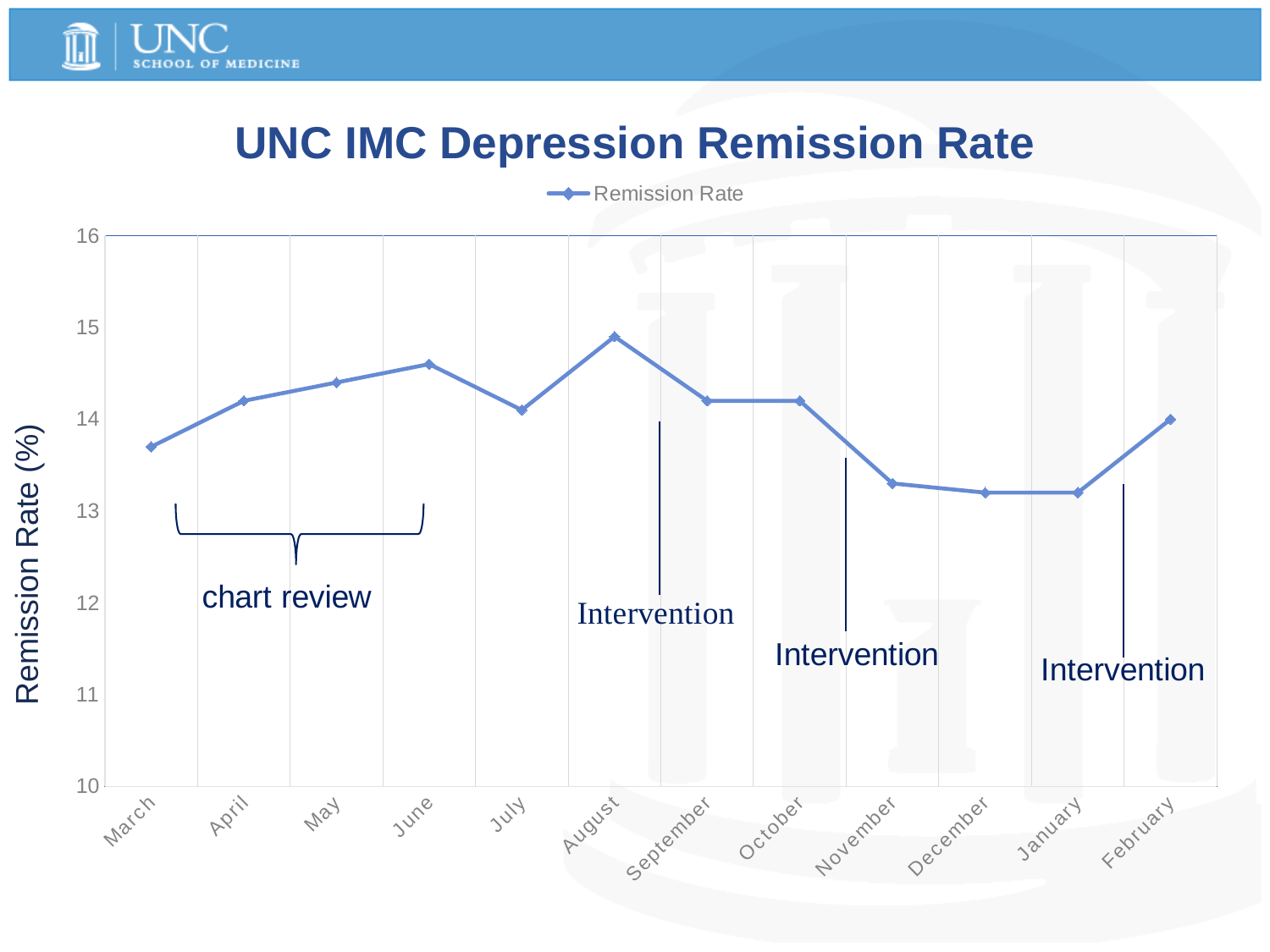

# UNC IMC Depression Remission Rate

### Chart

| Category | Remission Rate | Column2 | Column1 |
|---|---|---|---|
| March | 13.7 | None | None |
| April | 14.2 | None | None |
| May | 14.4 | None | None |
| June | 14.6 | None | None |
| July | 14.1 | None | None |
| August | 14.9 | None | None |
| September | 14.2 | None | None |
| October | 14.2 | None | None |
| November | 13.3 | None | None |
| December | 13.2 | None | None |
| January | 13.2 | None | None |
| February | 14.0 | None | None |
Remission Rate (%)